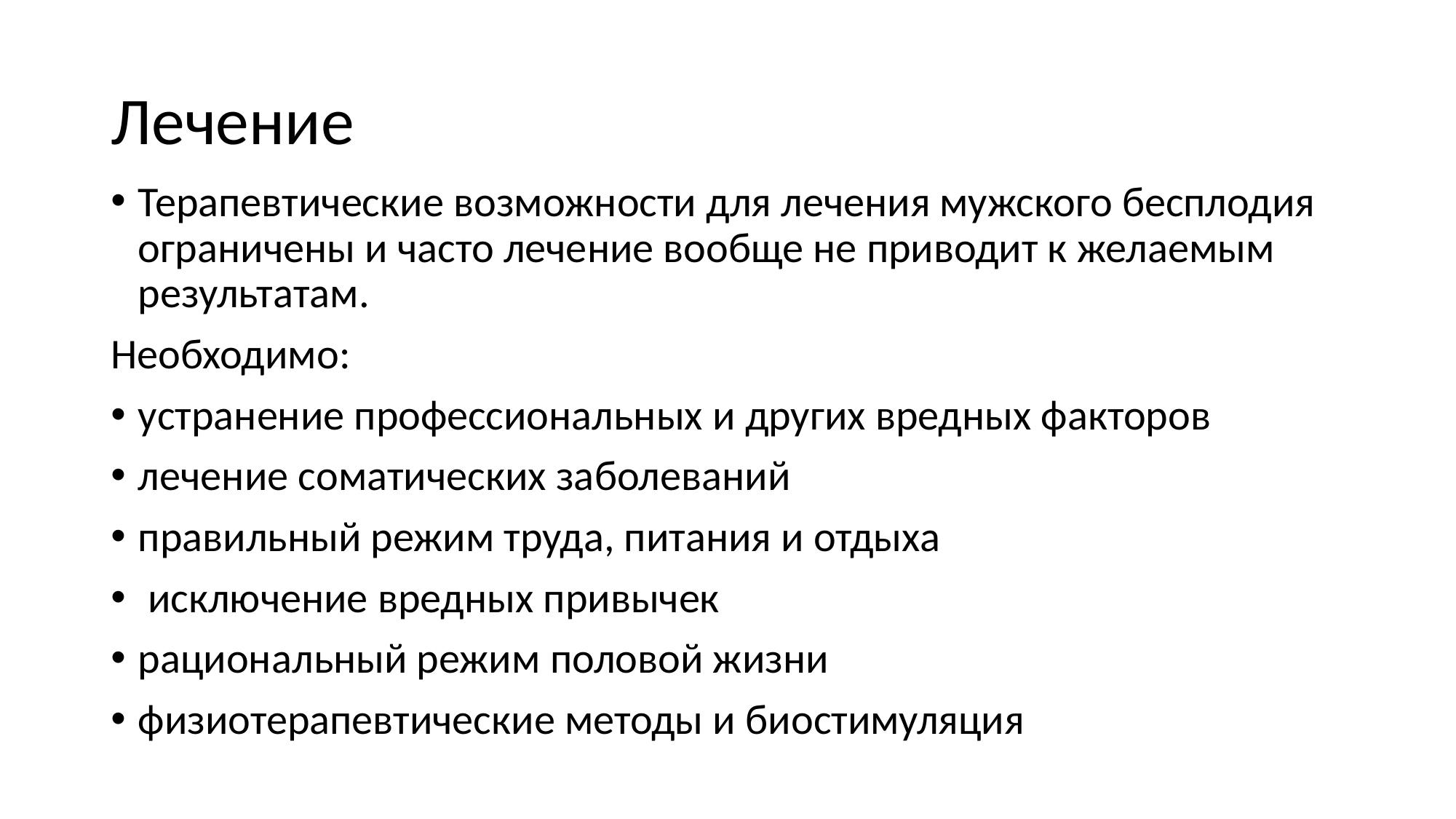

# Лечение
Терапевтические возможности для лечения мужского бесплодия ограничены и часто лечение вообще не приводит к желаемым результатам.
Необходимо:
устранение профессиональных и других вредных факторов
лечение соматических заболеваний
правильный режим труда, питания и отдыха
 исключение вредных привычек
рациональный режим половой жизни
физиотерапевтические методы и биостимуляция